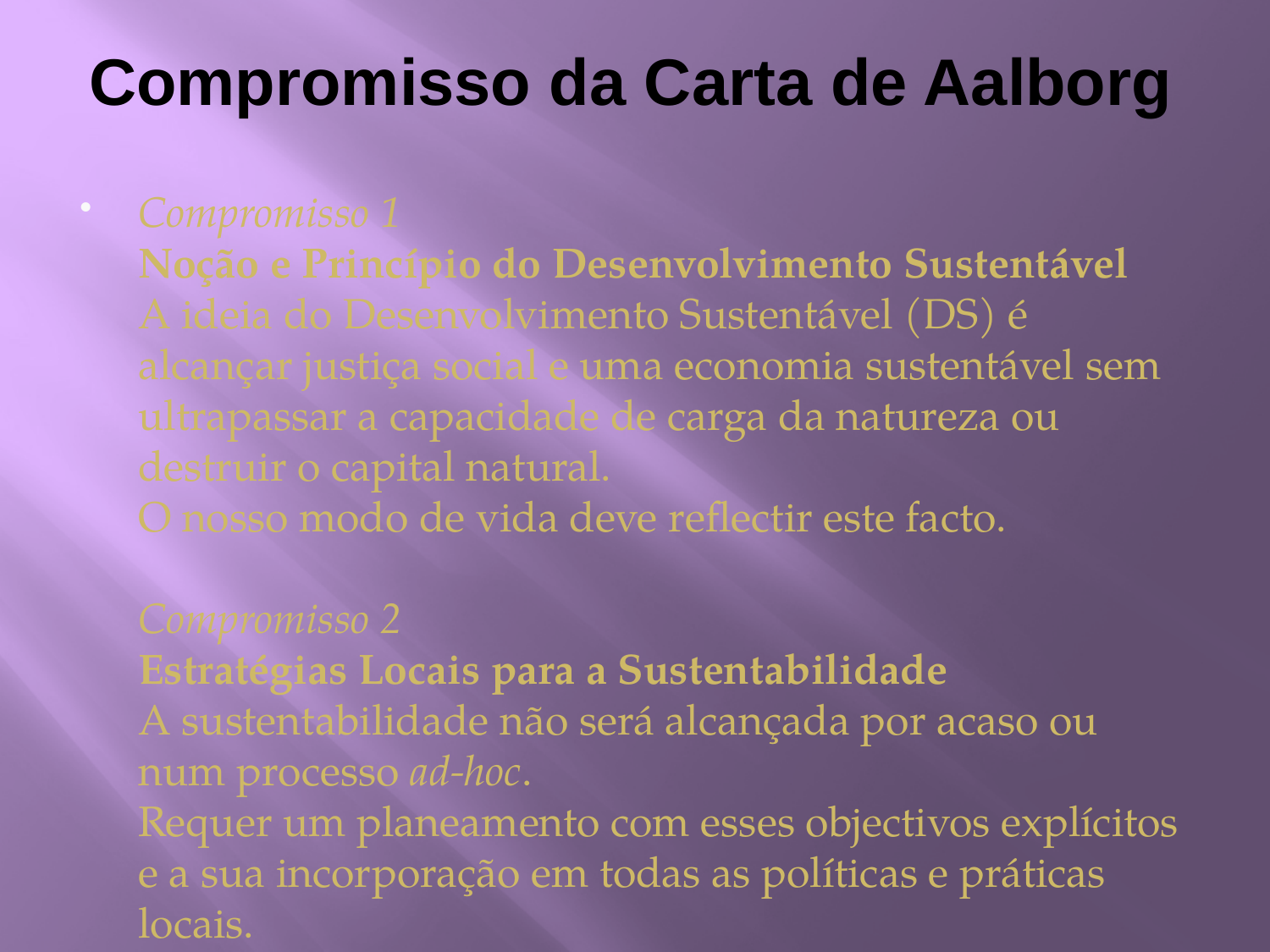

# Compromisso da Carta de Aalborg
Compromisso 1
Noção e Princípio do Desenvolvimento Sustentável
A ideia do Desenvolvimento Sustentável (DS) é alcançar justiça social e uma economia sustentável sem ultrapassar a capacidade de carga da natureza ou destruir o capital natural.
O nosso modo de vida deve reflectir este facto.
Compromisso 2
Estratégias Locais para a Sustentabilidade
A sustentabilidade não será alcançada por acaso ou num processo ad-hoc.
Requer um planeamento com esses objectivos explícitos e a sua incorporação em todas as políticas e práticas locais.